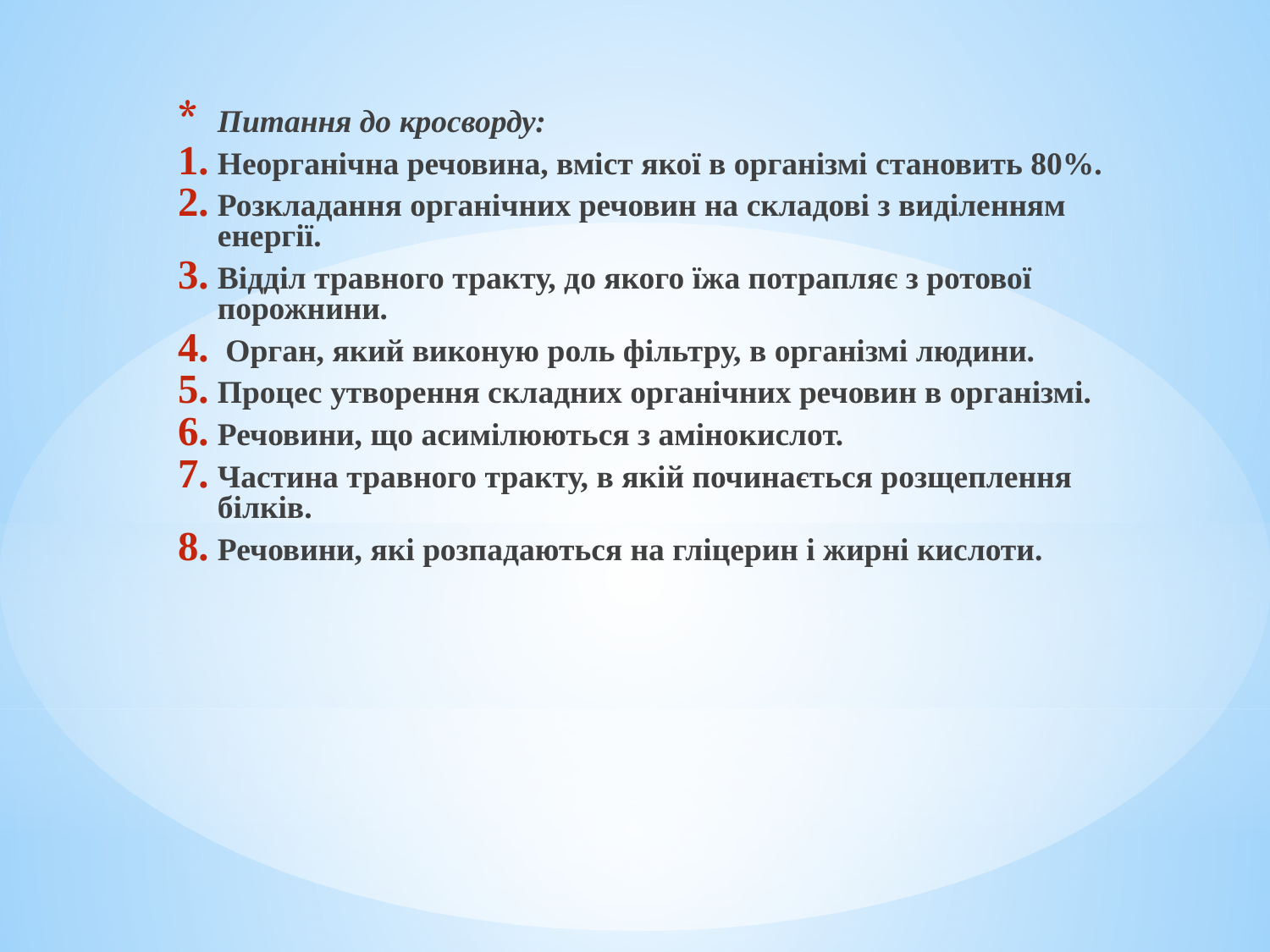

Питання до кросворду:
Неорганічна речовина, вміст якої в організмі становить 80%.
Розкладання органічних речовин на складові з виділенням енергії.
Відділ травного тракту, до якого їжа потрапляє з ротової порожнини.
 Орган, який виконую роль фільтру, в організмі людини.
Процес утворення складних органічних речовин в організмі.
Речовини, що асимілюються з амінокислот.
Частина травного тракту, в якій починається розщеплення білків.
Речовини, які розпадаються на гліцерин і жирні кислоти.